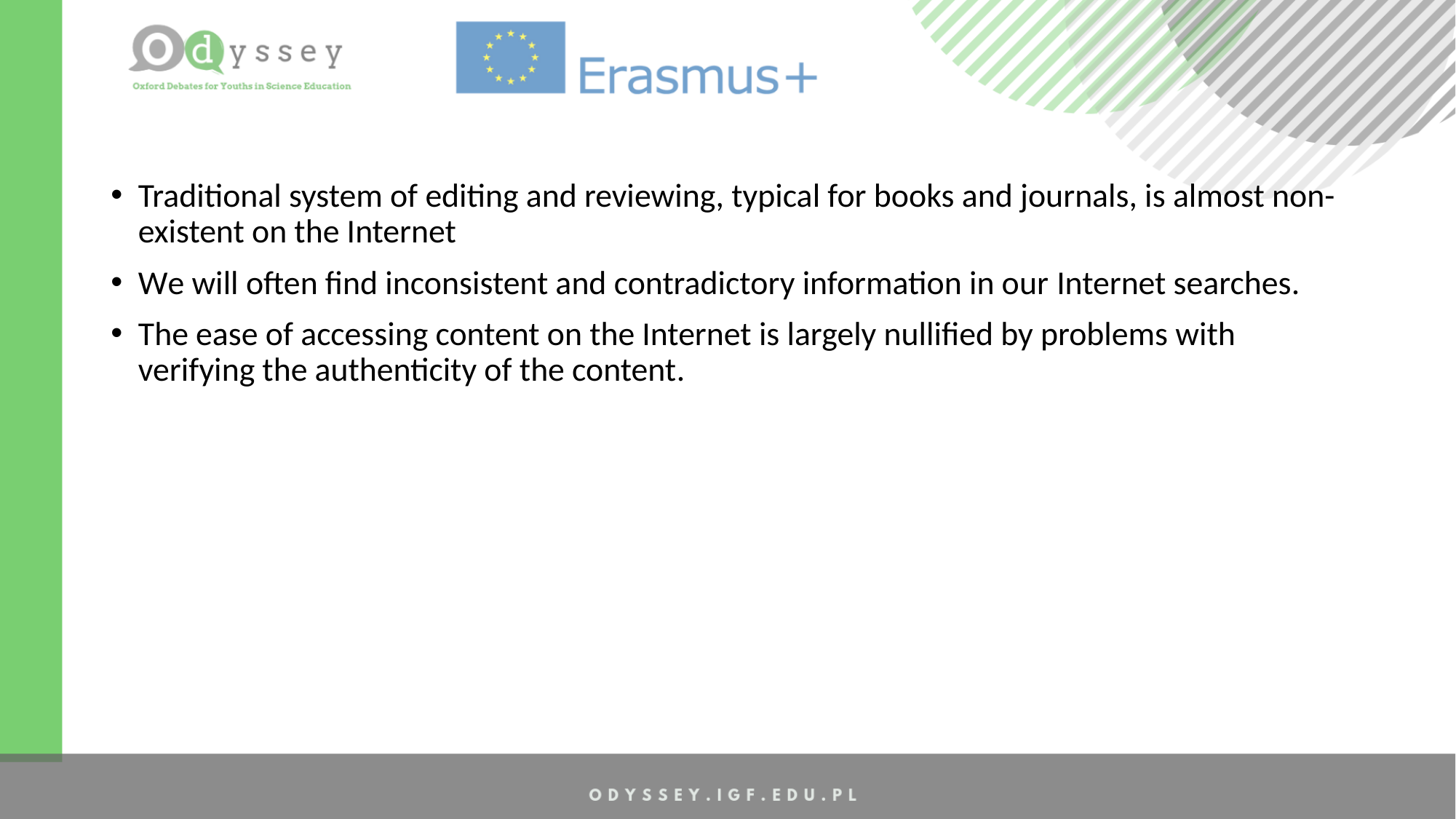

Traditional system of editing and reviewing, typical for books and journals, is almost non-existent on the Internet
We will often find inconsistent and contradictory information in our Internet searches.
The ease of accessing content on the Internet is largely nullified by problems with verifying the authenticity of the content.